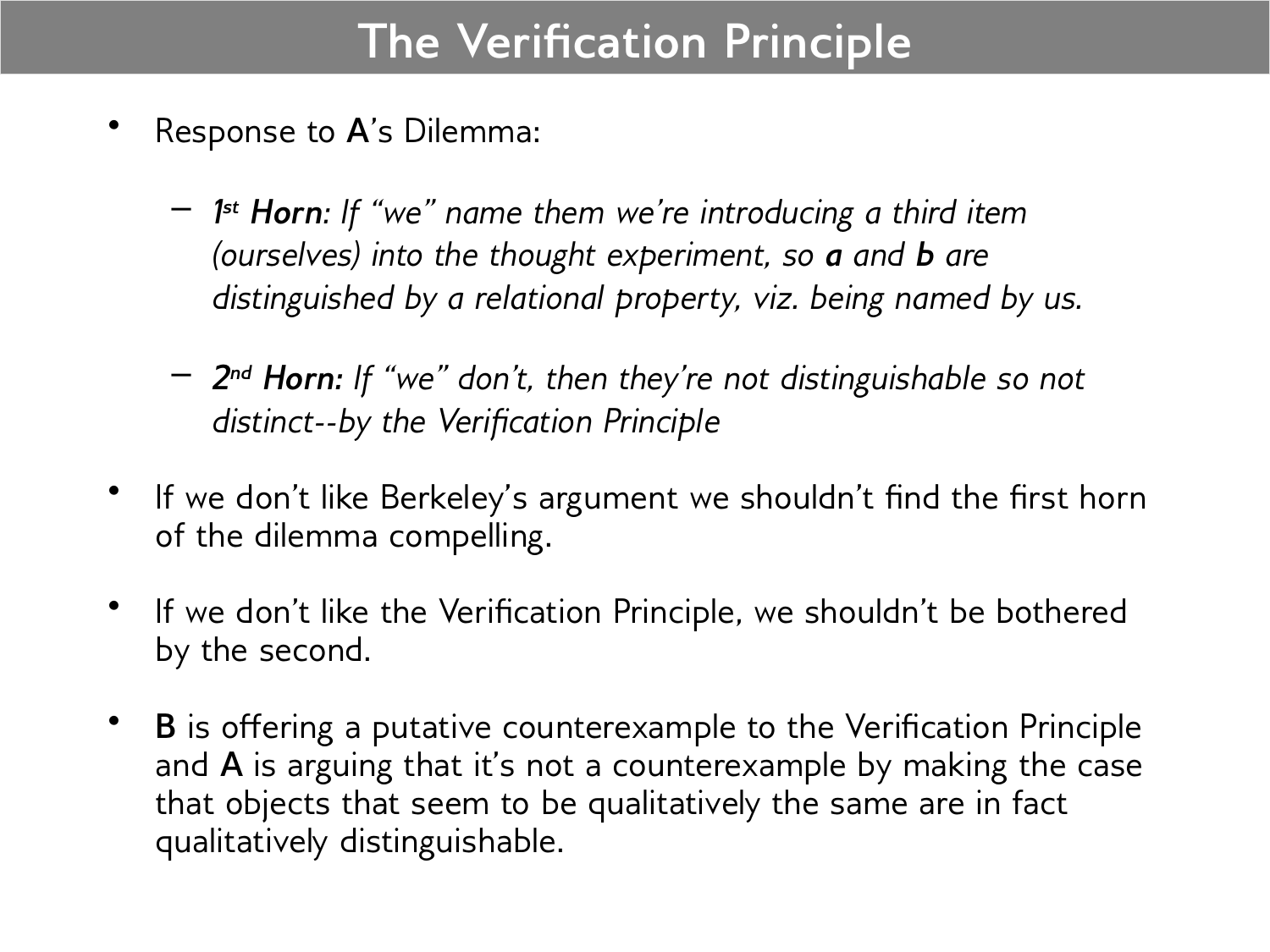

# The Verification Principle
Response to A’s Dilemma:
1st Horn: If “we” name them we’re introducing a third item (ourselves) into the thought experiment, so a and b are distinguished by a relational property, viz. being named by us.
2nd Horn: If “we” don’t, then they’re not distinguishable so not distinct--by the Verification Principle
If we don’t like Berkeley’s argument we shouldn’t find the first horn of the dilemma compelling.
If we don’t like the Verification Principle, we shouldn’t be bothered by the second.
B is offering a putative counterexample to the Verification Principle and A is arguing that it’s not a counterexample by making the case that objects that seem to be qualitatively the same are in fact qualitatively distinguishable.